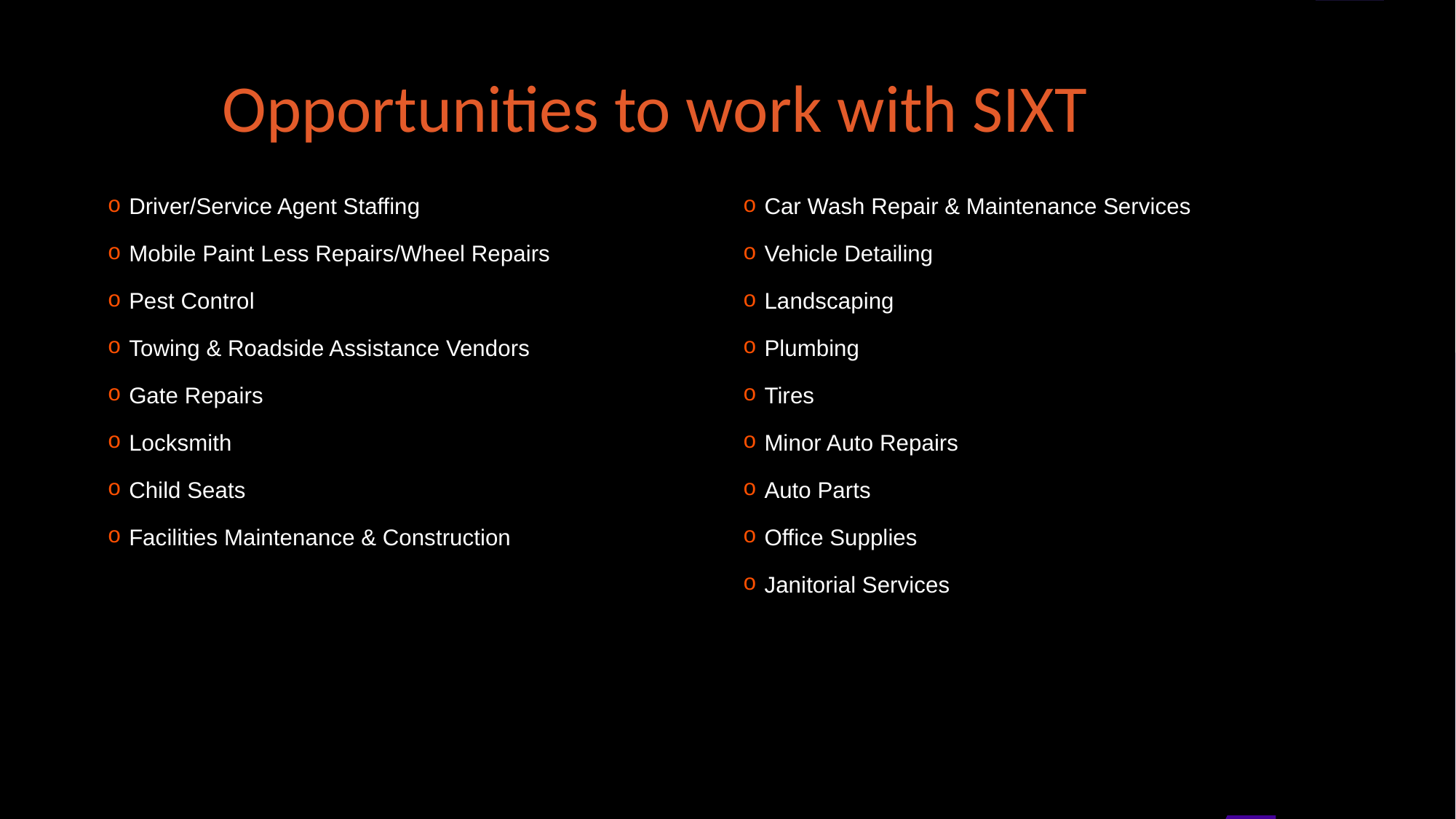

# Opportunities to work with SIXT
Driver/Service Agent Staffing
Mobile Paint Less Repairs/Wheel Repairs
Pest Control
Towing & Roadside Assistance Vendors
Gate Repairs
Locksmith
Child Seats
Facilities Maintenance & Construction

Car Wash Repair & Maintenance Services
Vehicle Detailing
Landscaping
Plumbing
Tires
Minor Auto Repairs
Auto Parts
Office Supplies
Janitorial Services

21